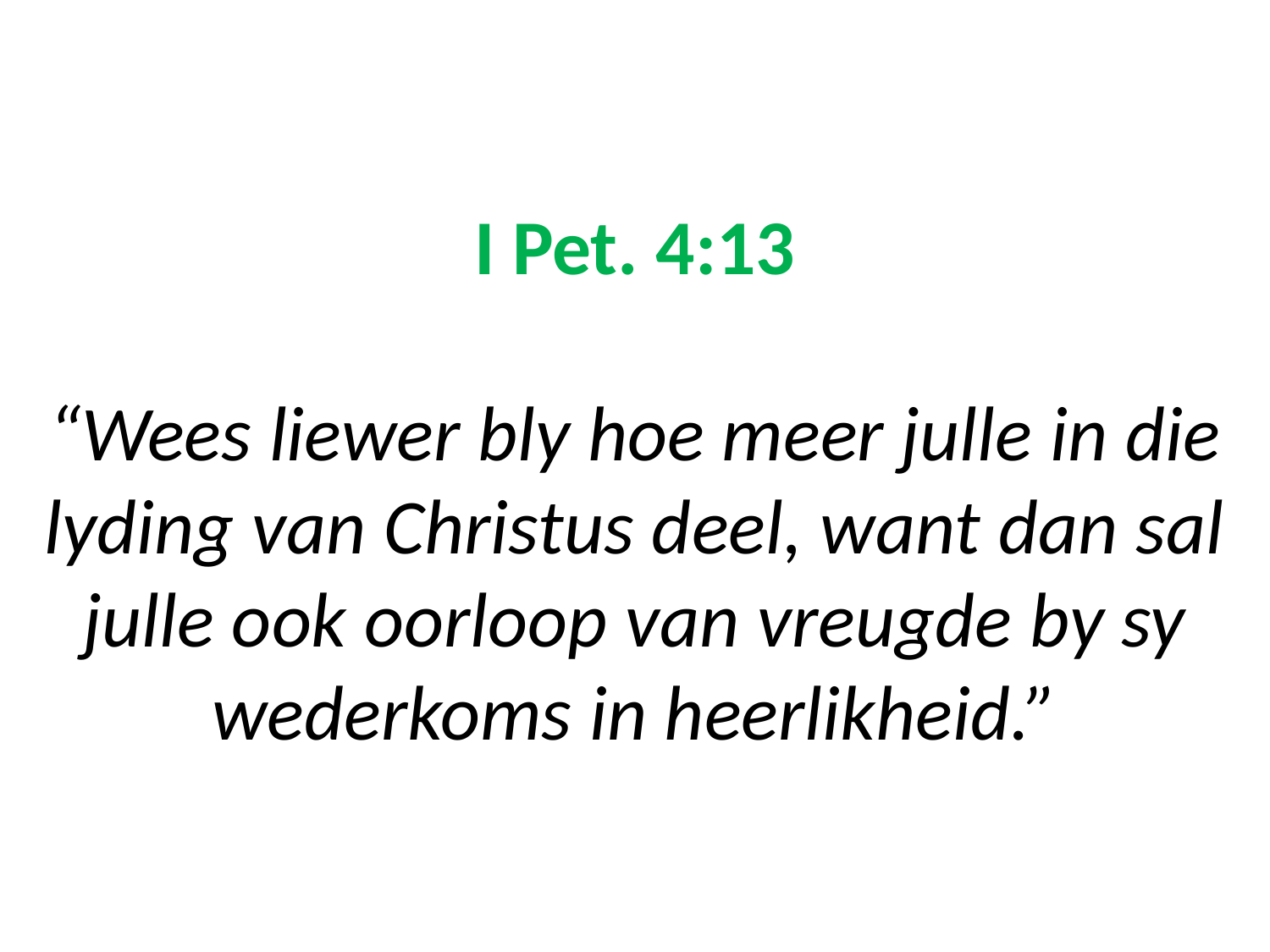

# I Pet. 4:13 “Wees liewer bly hoe meer julle in die lyding van Christus deel, want dan sal julle ook oorloop van vreugde by sy wederkoms in heerlikheid.”